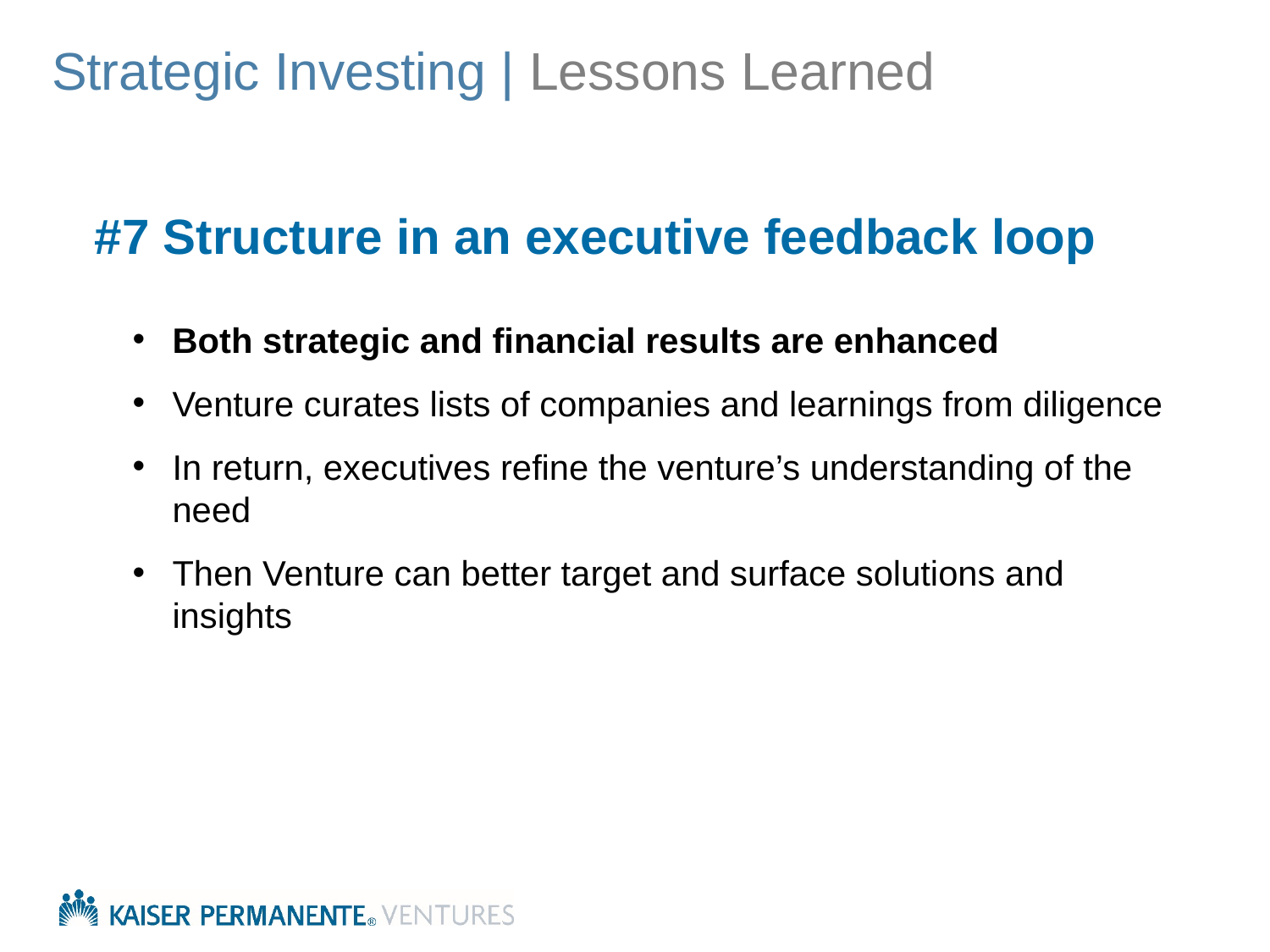

# Strategic Investing | Lessons Learned
#7 Structure in an executive feedback loop
Both strategic and financial results are enhanced
Venture curates lists of companies and learnings from diligence
In return, executives refine the venture’s understanding of the need
Then Venture can better target and surface solutions and insights